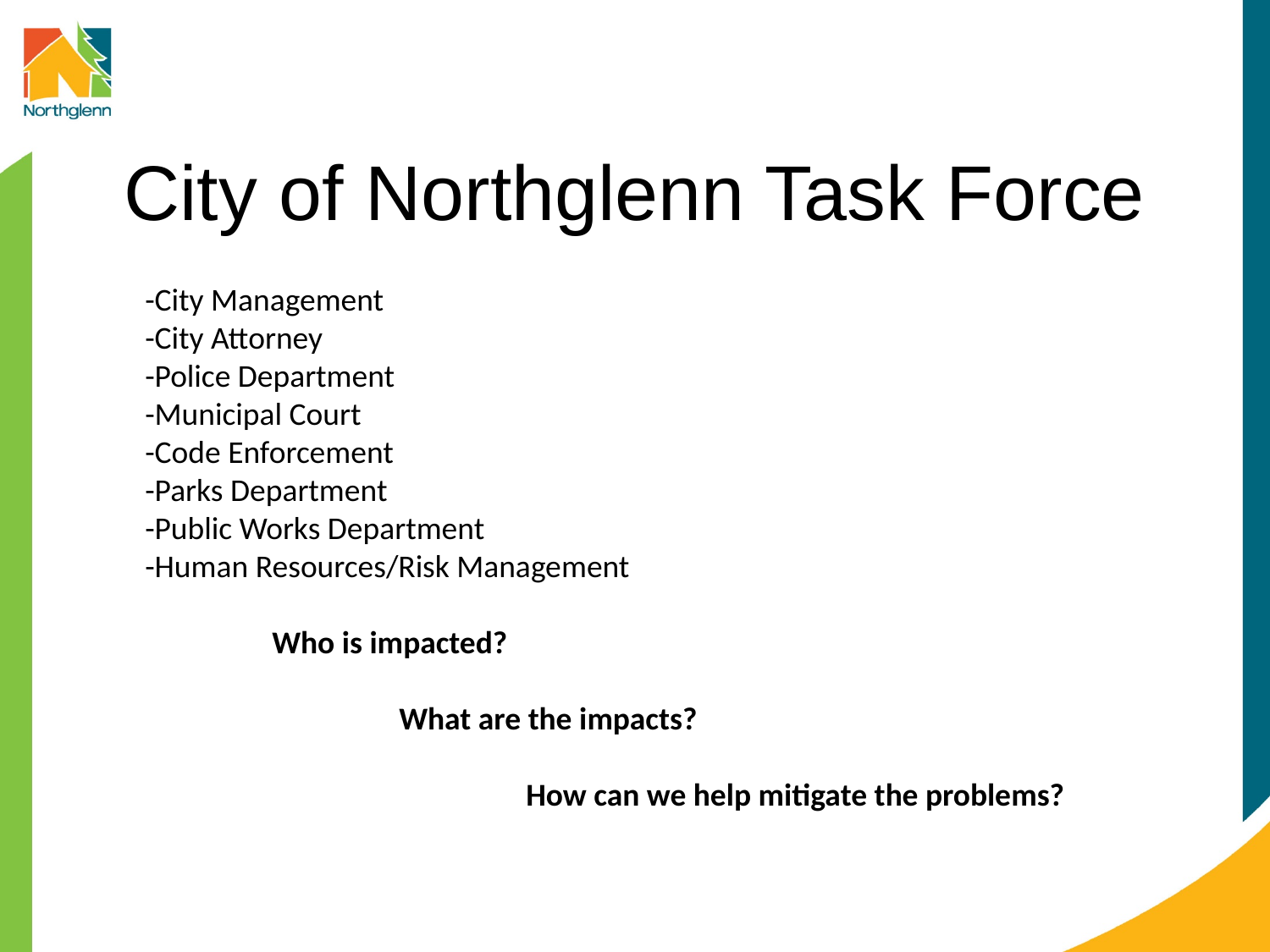

City of Northglenn Task Force
-City Management
-City Attorney
-Police Department
-Municipal Court
-Code Enforcement
-Parks Department
-Public Works Department
-Human Resources/Risk Management

	Who is impacted?

		What are the impacts?

			How can we help mitigate the problems?